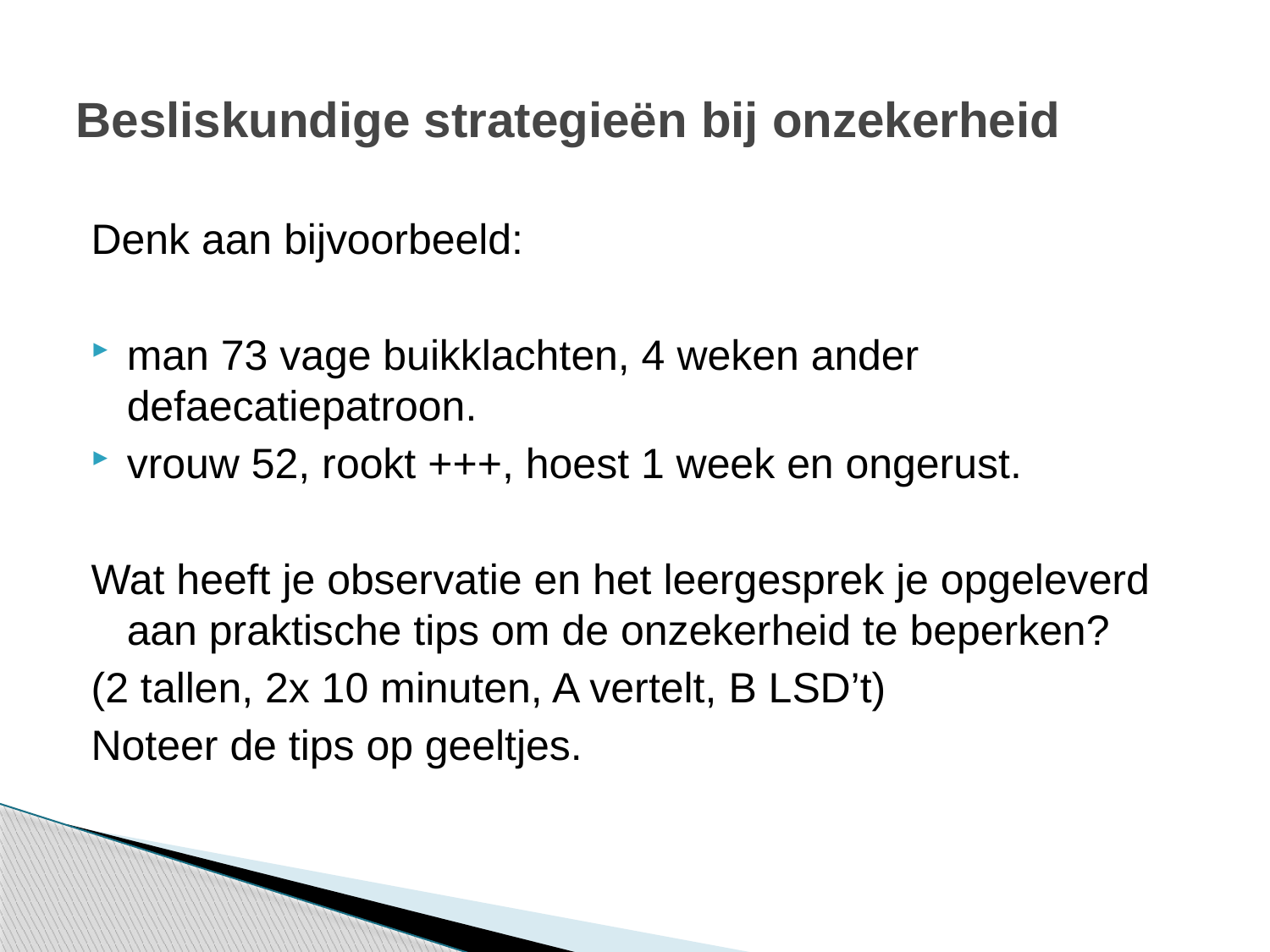

# Besliskundige strategieën bij onzekerheid
Denk aan bijvoorbeeld:

man 73 vage buikklachten, 4 weken ander defaecatiepatroon.
vrouw 52, rookt +++, hoest 1 week en ongerust.

Wat heeft je observatie en het leergesprek je opgeleverd aan praktische tips om de onzekerheid te beperken?
(2 tallen, 2x 10 minuten, A vertelt, B LSD’t)
Noteer de tips op geeltjes.